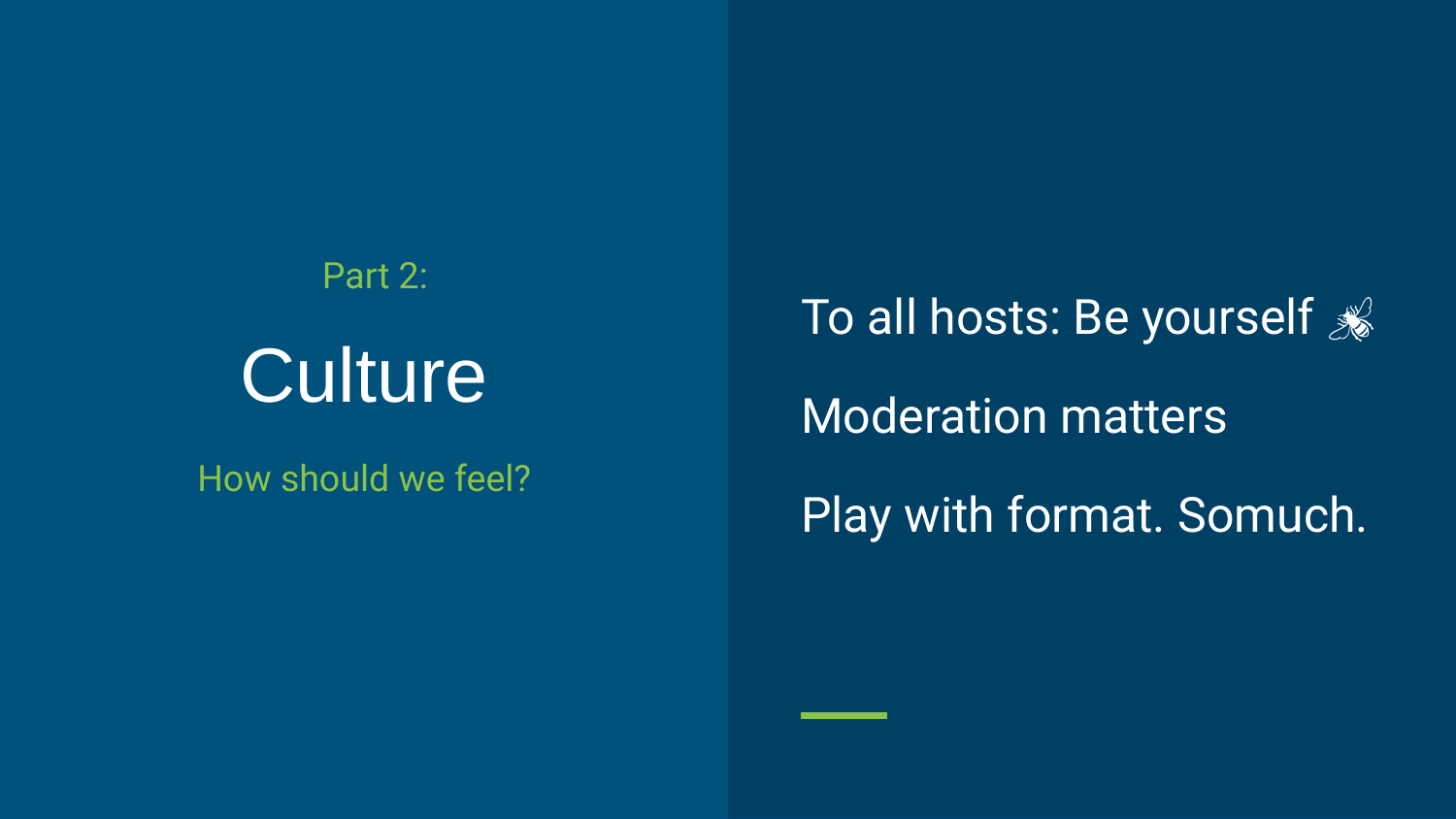

To all hosts: Be yourself 🐝
Moderation matters
Play with format. Somuch.
# Culture
Part 2:
How should we feel?